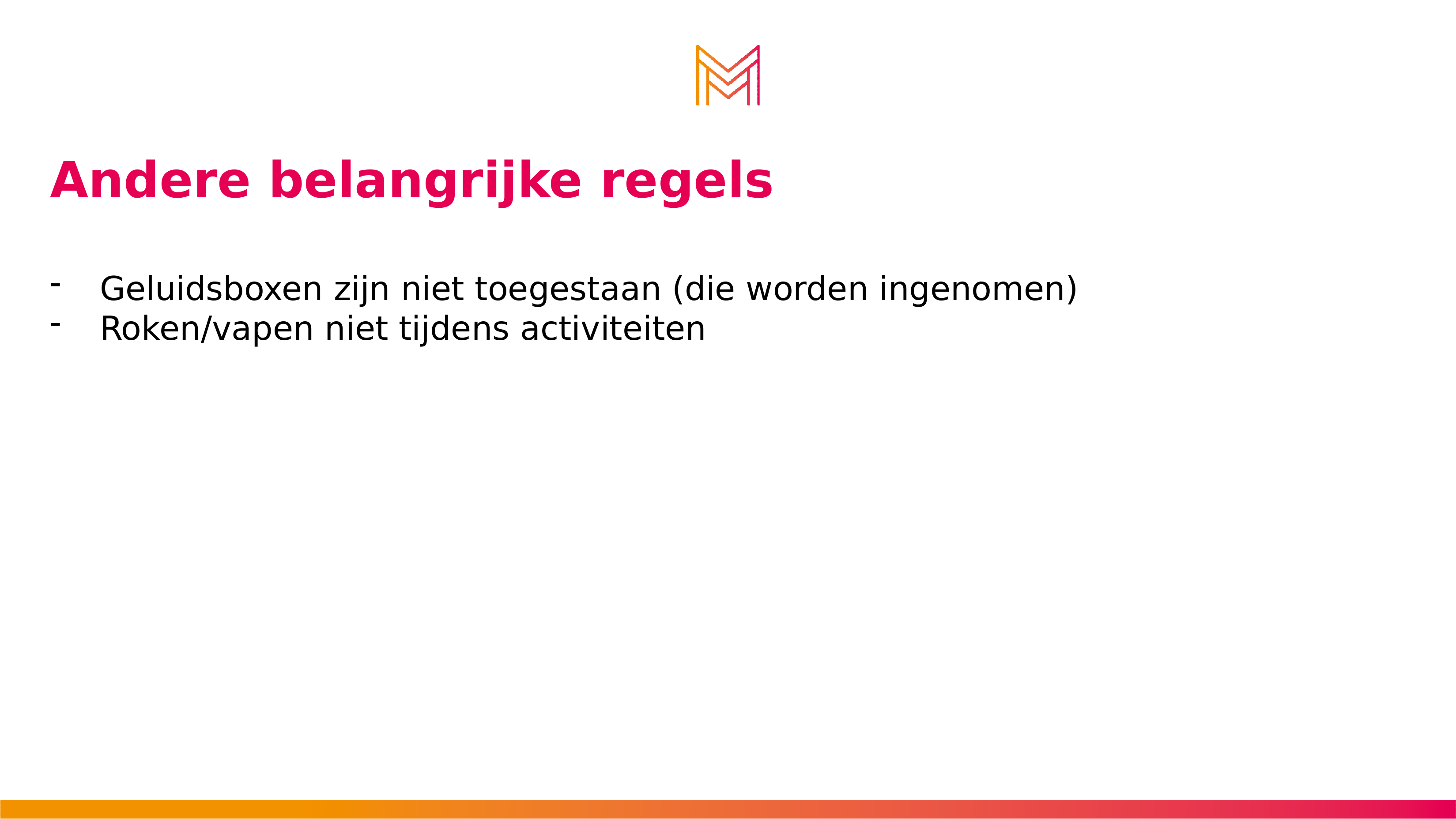

Andere belangrijke regels

Geluidsboxen zijn niet toegestaan (die worden ingenomen)
Roken/vapen niet tijdens activiteiten